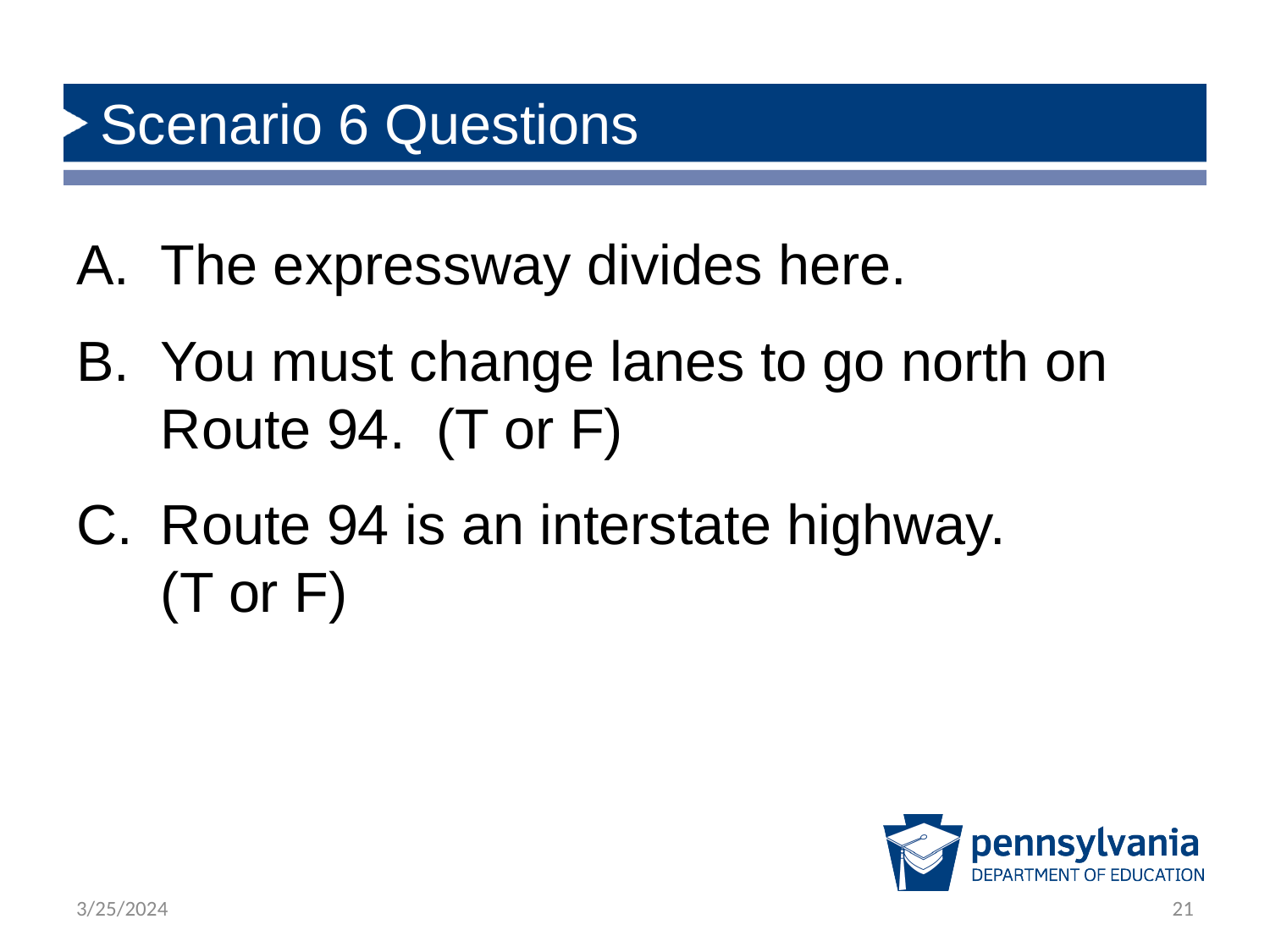

# Scenario 6 Questions
The expressway divides here.
You must change lanes to go north on Route 94.  (T or F)
Route 94 is an interstate highway.         (T or F)

3/25/2024
21